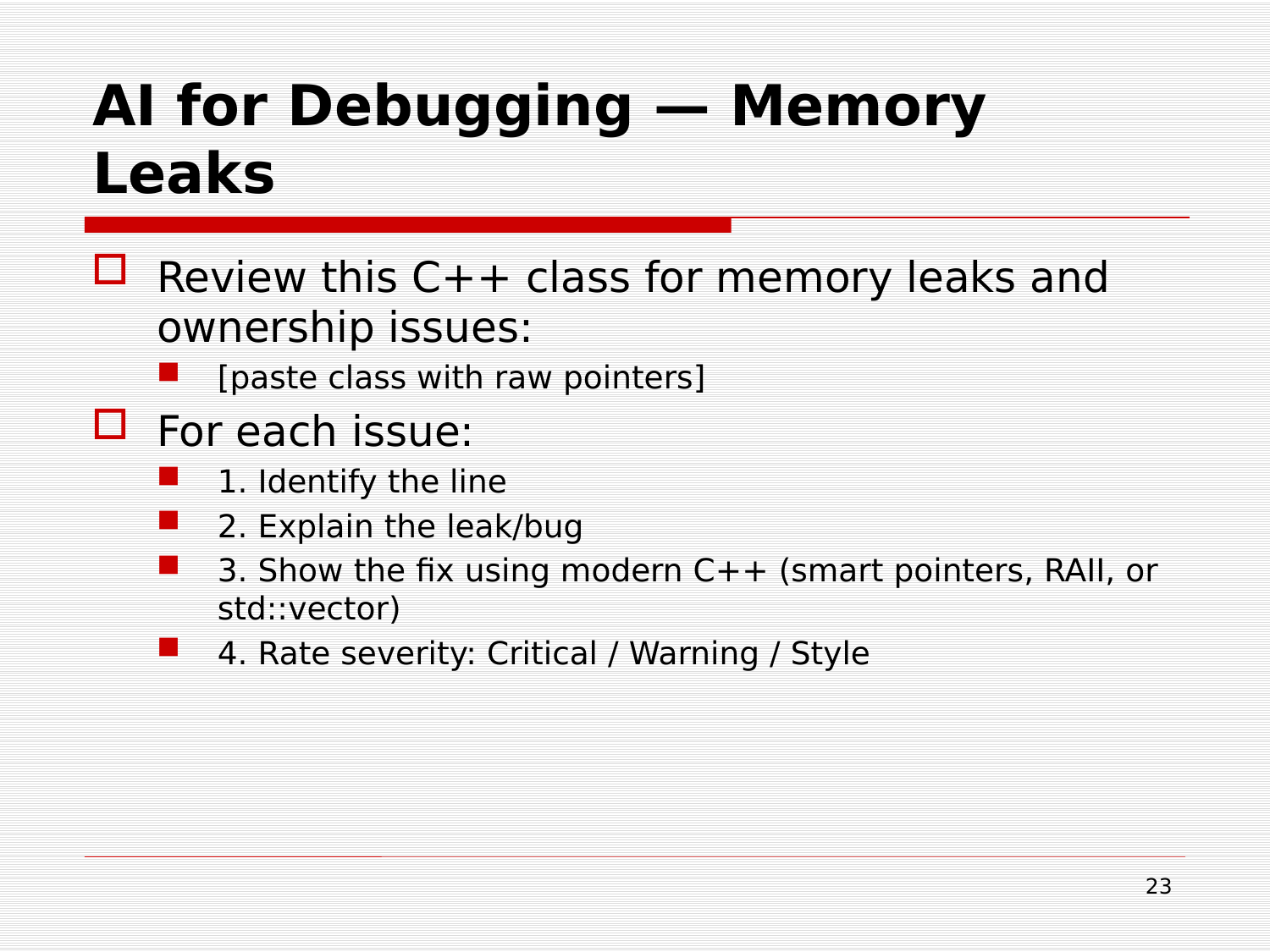

# AI for Debugging — Memory Leaks
Review this C++ class for memory leaks and ownership issues:
[paste class with raw pointers]
For each issue:
1. Identify the line
2. Explain the leak/bug
3. Show the fix using modern C++ (smart pointers, RAII, or std::vector)
4. Rate severity: Critical / Warning / Style

23